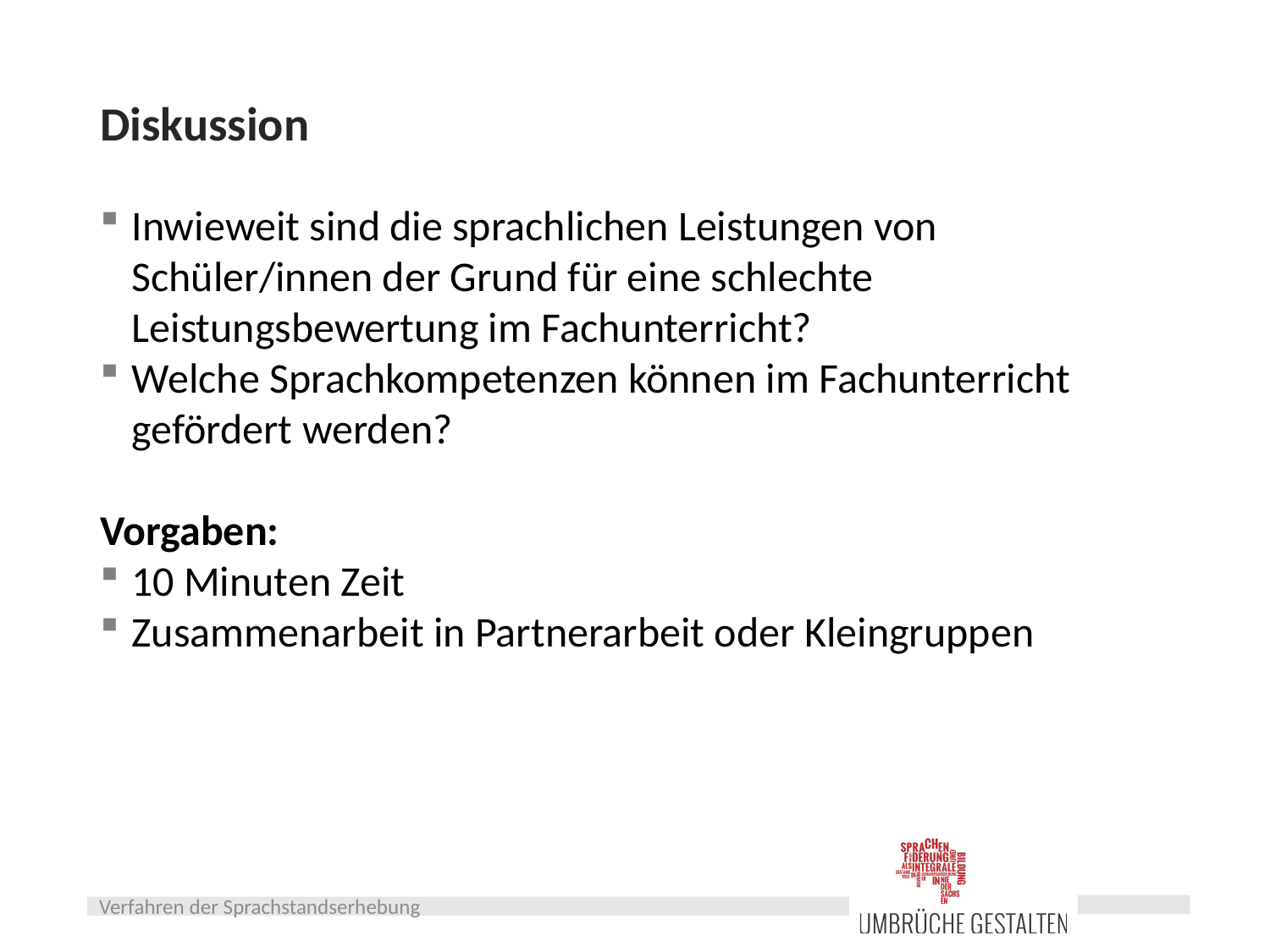

# Diskussion
Inwieweit sind die sprachlichen Leistungen von Schüler/innen der Grund für eine schlechte Leistungsbewertung im Fachunterricht?
Welche Sprachkompetenzen können im Fachunterricht gefördert werden?

Vorgaben:
10 Minuten Zeit
Zusammenarbeit in Partnerarbeit oder Kleingruppen

8
Verfahren der Sprachstandserhebung